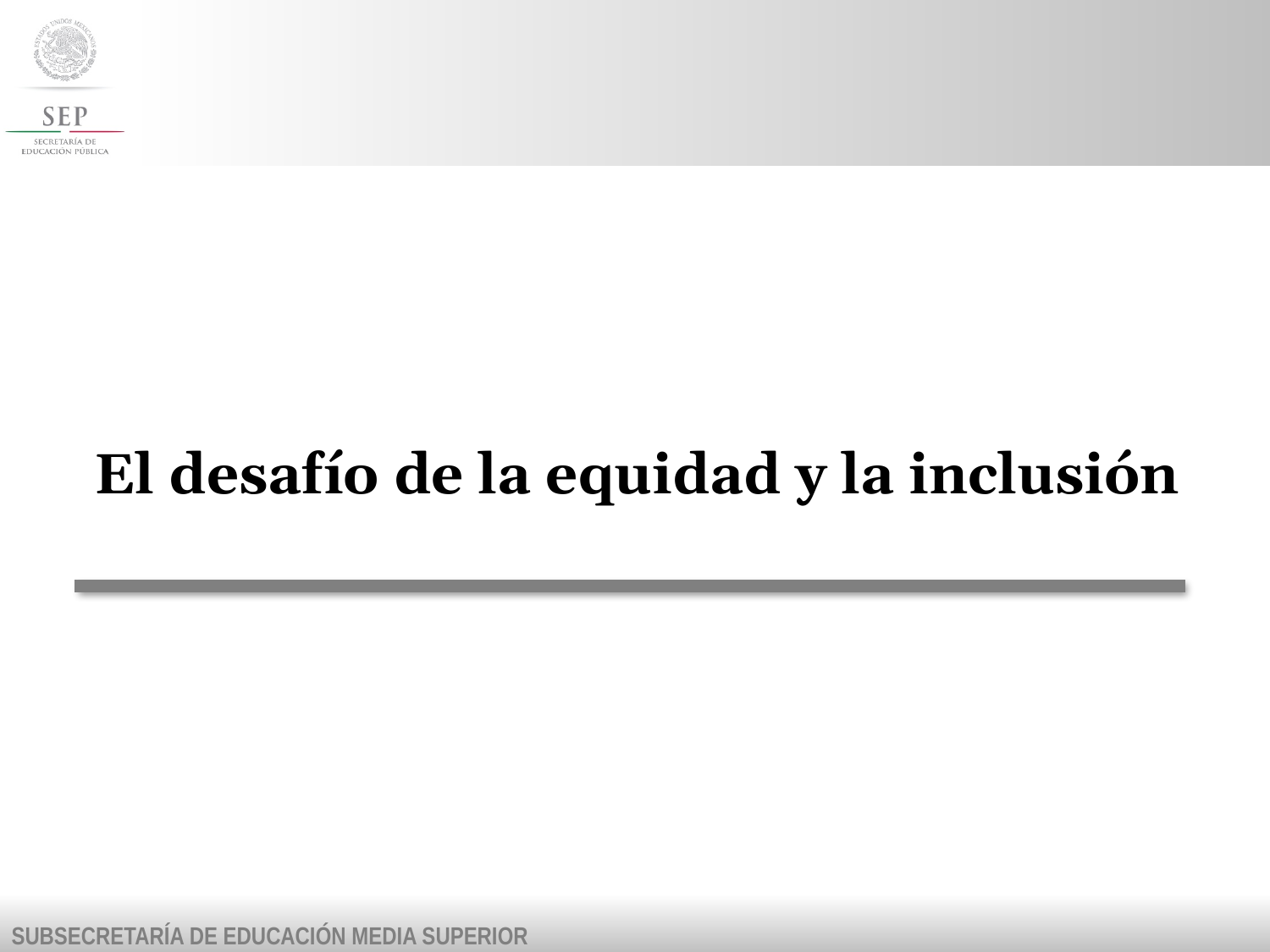

El desafío de la equidad y la inclusión